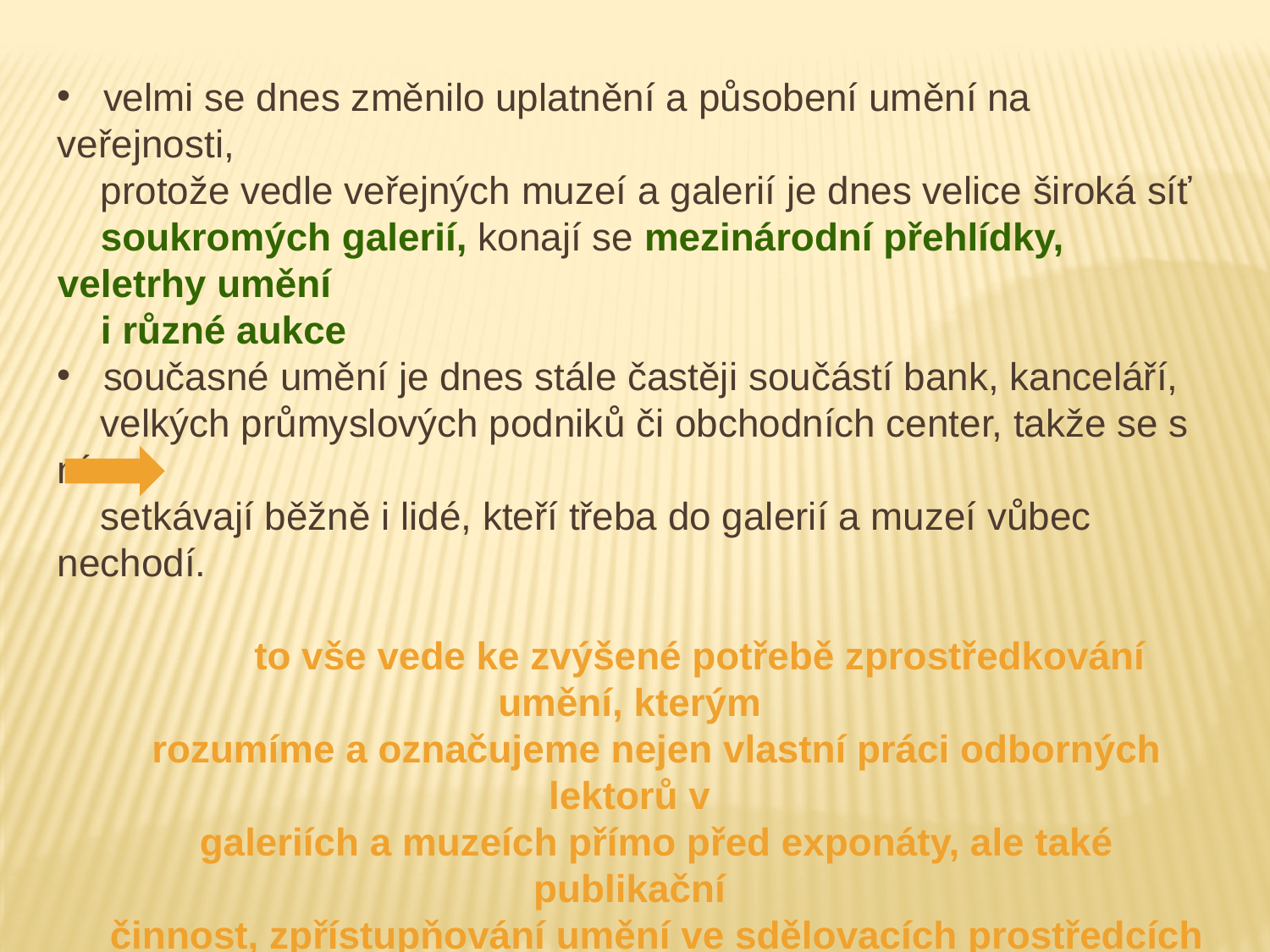

velmi se dnes změnilo uplatnění a působení umění na veřejnosti,
    protože vedle veřejných muzeí a galerií je dnes velice široká síť
    soukromých galerií, konají se mezinárodní přehlídky, veletrhy umění
    i různé aukce
   současné umění je dnes stále častěji součástí bank, kanceláří,
    velkých průmyslových podniků či obchodních center, takže se s ním
    setkávají běžně i lidé, kteří třeba do galerií a muzeí vůbec nechodí.

            to vše vede ke zvýšené potřebě zprostředkování umění, kterým
    rozumíme a označujeme nejen vlastní práci odborných lektorů v
    galeriích a muzeích přímo před exponáty, ale také publikační
    činnost, zpřístupňování umění ve sdělovacích prostředcích i ve
    školách, dále výstavy, veletrhy a další aktivity.